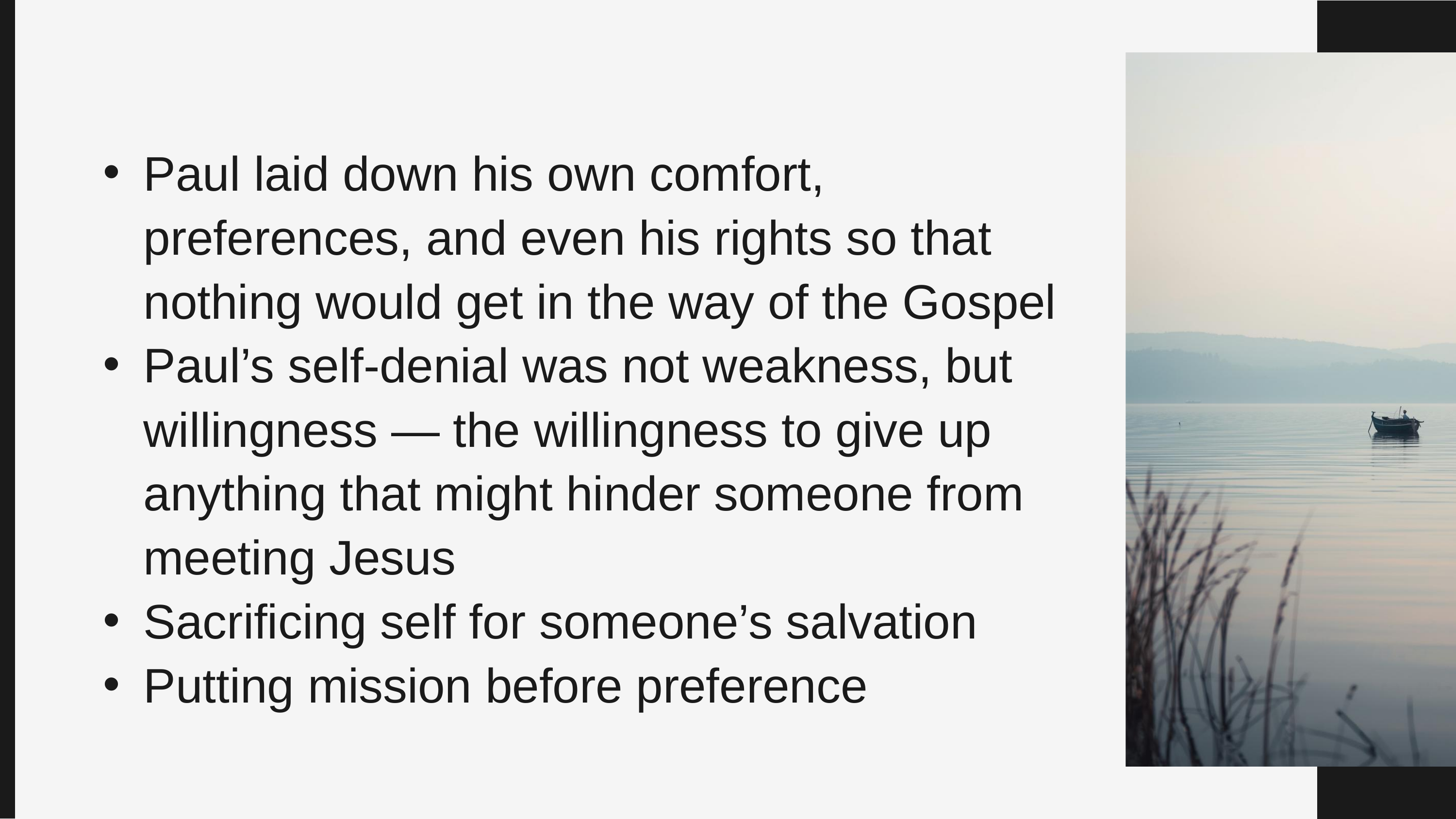

Paul laid down his own comfort, preferences, and even his rights so that nothing would get in the way of the Gospel
Paul’s self-denial was not weakness, but willingness — the willingness to give up anything that might hinder someone from meeting Jesus
Sacrificing self for someone’s salvation
Putting mission before preference